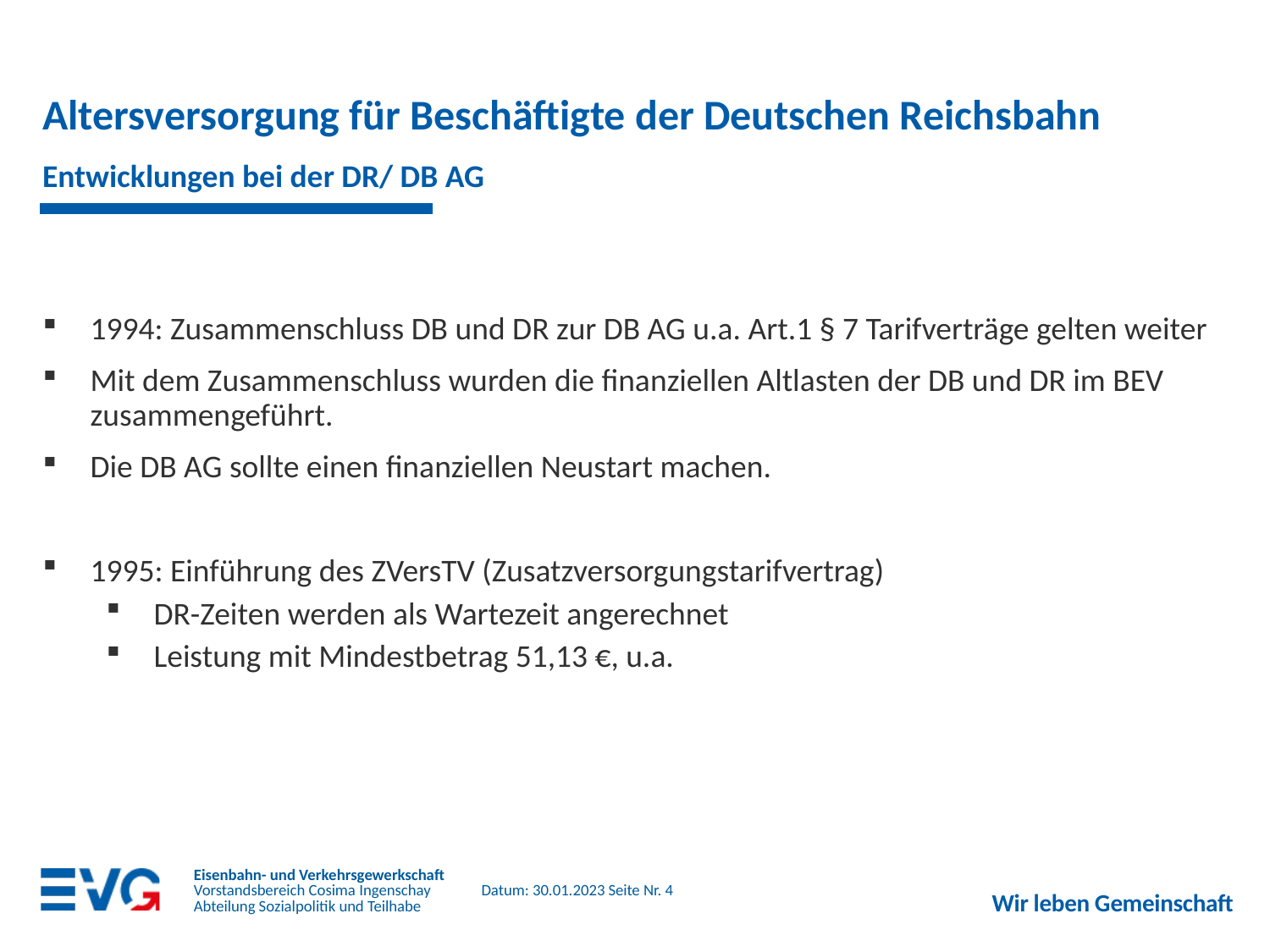

# Altersversorgung für Beschäftigte der Deutschen Reichsbahn
Entwicklungen bei der DR/ DB AG
1994: Zusammenschluss DB und DR zur DB AG u.a. Art.1 § 7 Tarifverträge gelten weiter
Mit dem Zusammenschluss wurden die finanziellen Altlasten der DB und DR im BEV zusammengeführt.
Die DB AG sollte einen finanziellen Neustart machen.

1995: Einführung des ZVersTV (Zusatzversorgungstarifvertrag)
DR-Zeiten werden als Wartezeit angerechnet
Leistung mit Mindestbetrag 51,13 €, u.a.